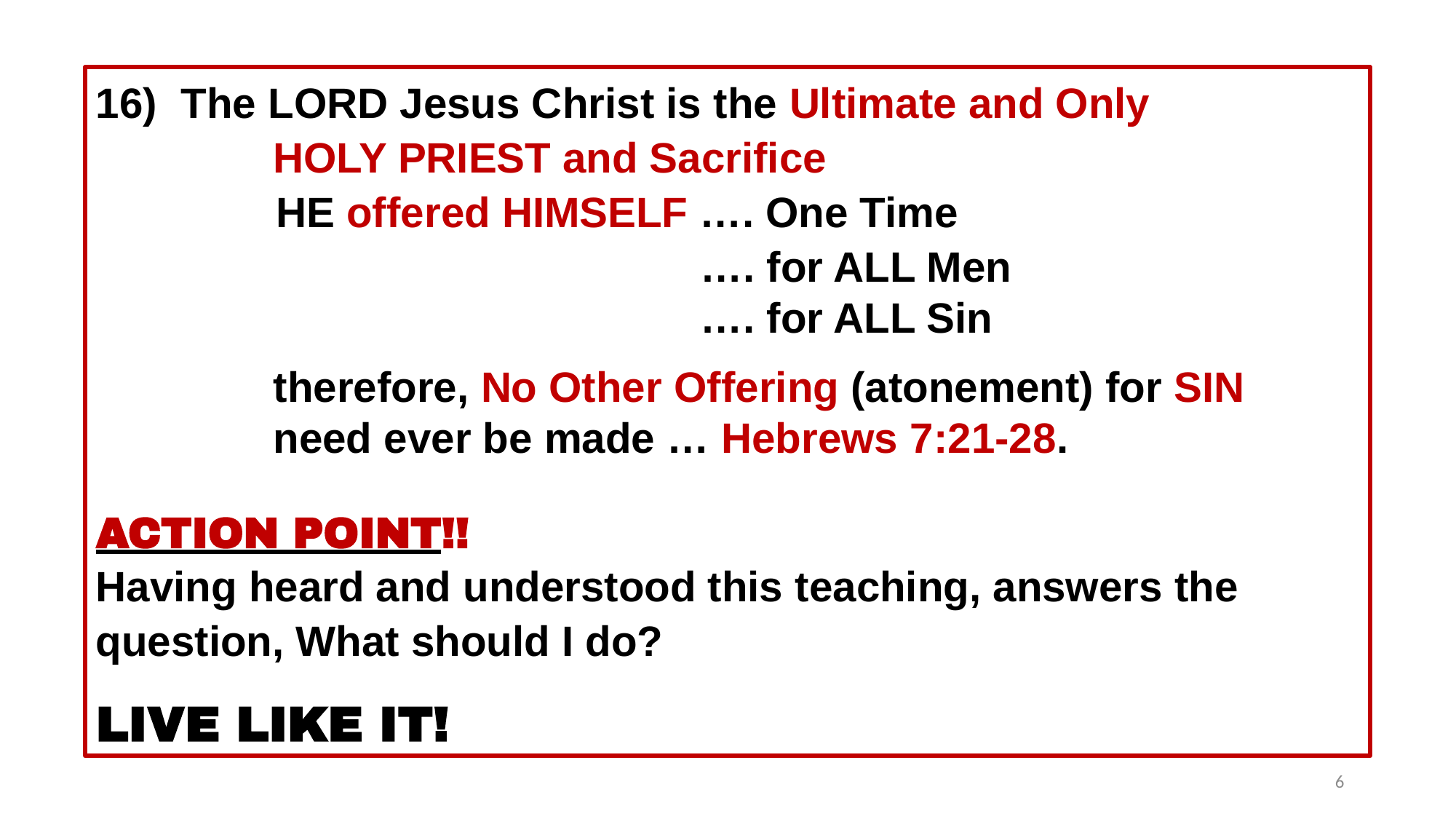

16)  The Lord Jesus Christ is the Ultimate and Only
               HOLY PRIEST and Sacrifice
	      HE offered HIMSELF …. One Time
					     …. for ALL Men
					     …. for ALL Sin

               therefore, No Other Offering (atonement) for SIN
               need ever be made … Hebrews 7:21-28.

ACTION POINT!!
Having heard and understood this teaching, answers the question, What should I do?

LIVE LIKE IT!
6